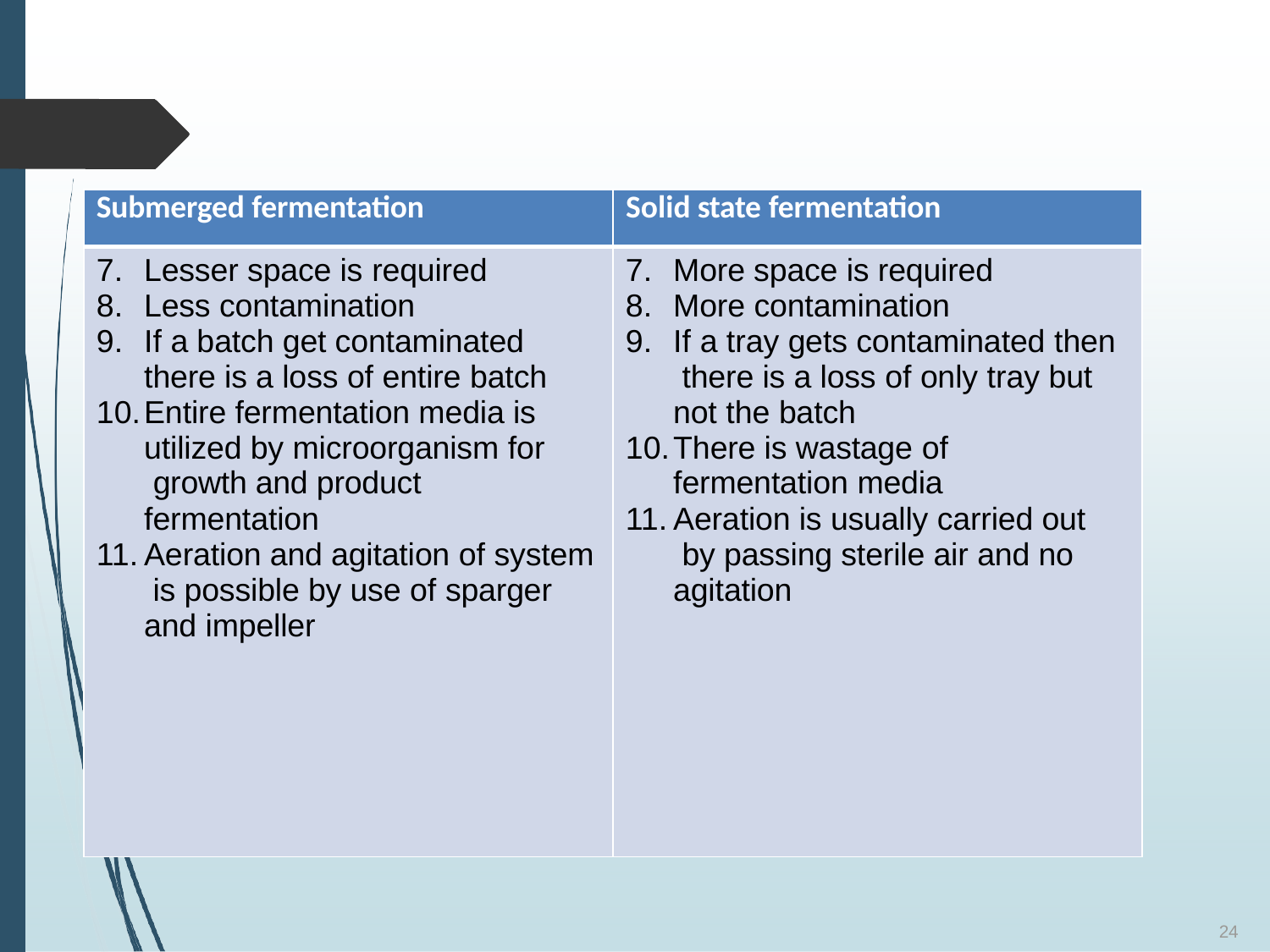

| Submerged fermentation | Solid state fermentation |
| --- | --- |
| Lesser space is required Less contamination If a batch get contaminated there is a loss of entire batch Entire fermentation media is utilized by microorganism for growth and product fermentation Aeration and agitation of system is possible by use of sparger and impeller | More space is required More contamination If a tray gets contaminated then there is a loss of only tray but not the batch There is wastage of fermentation media Aeration is usually carried out by passing sterile air and no agitation |
24